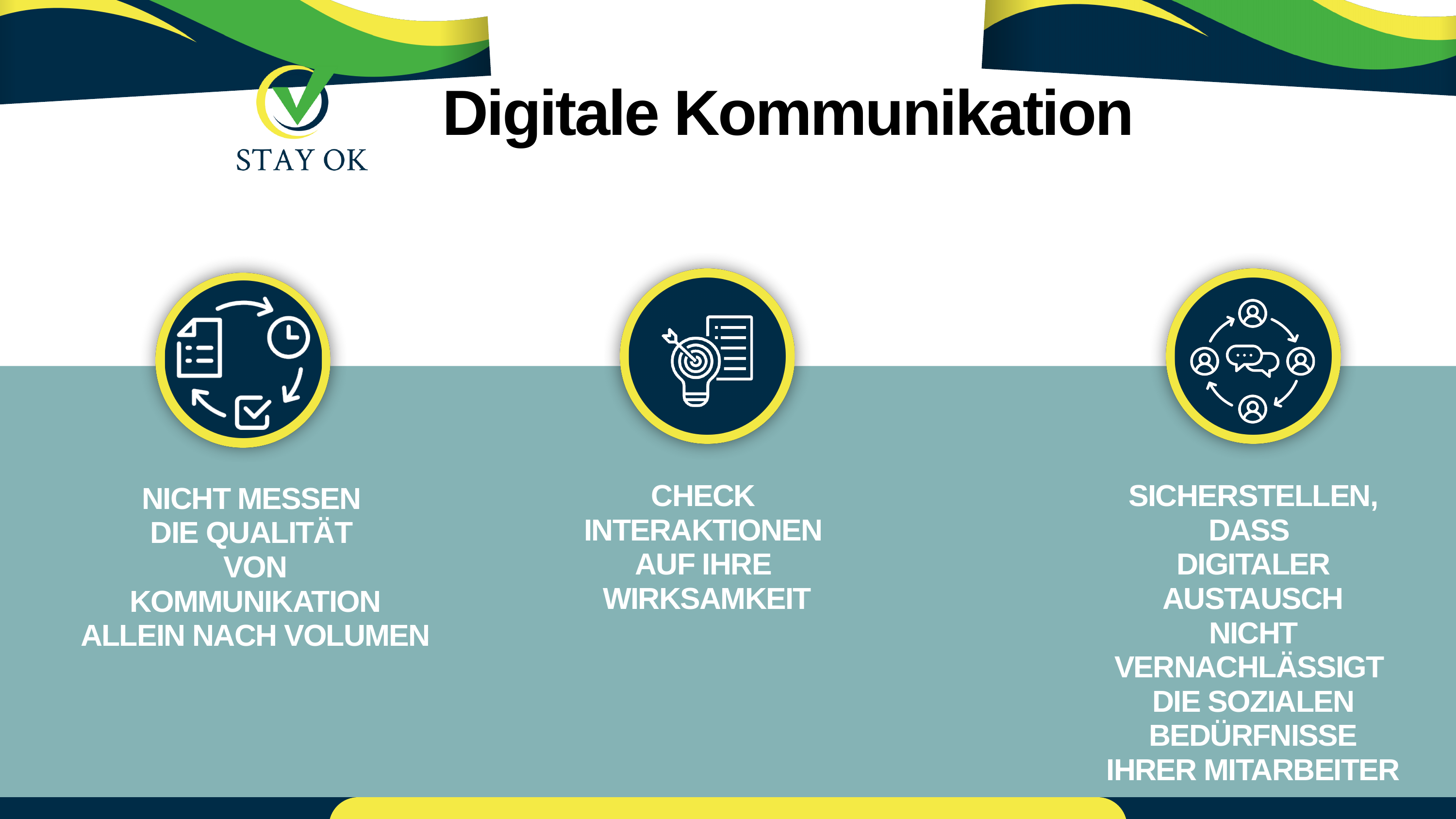

Digitale Kommunikation

CHECK
INTERAKTIONEN
AUF IHRE
WIRKSAMKEIT

SICHERSTELLEN, DASS
DIGITALER AUSTAUSCH
NICHT VERNACHLÄSSIGT
DIE SOZIALEN BEDÜRFNISSE
IHRER MITARBEITER
NICHT MESSEN
DIE QUALITÄT
VON
KOMMUNIKATION
ALLEIN NACH VOLUMEN